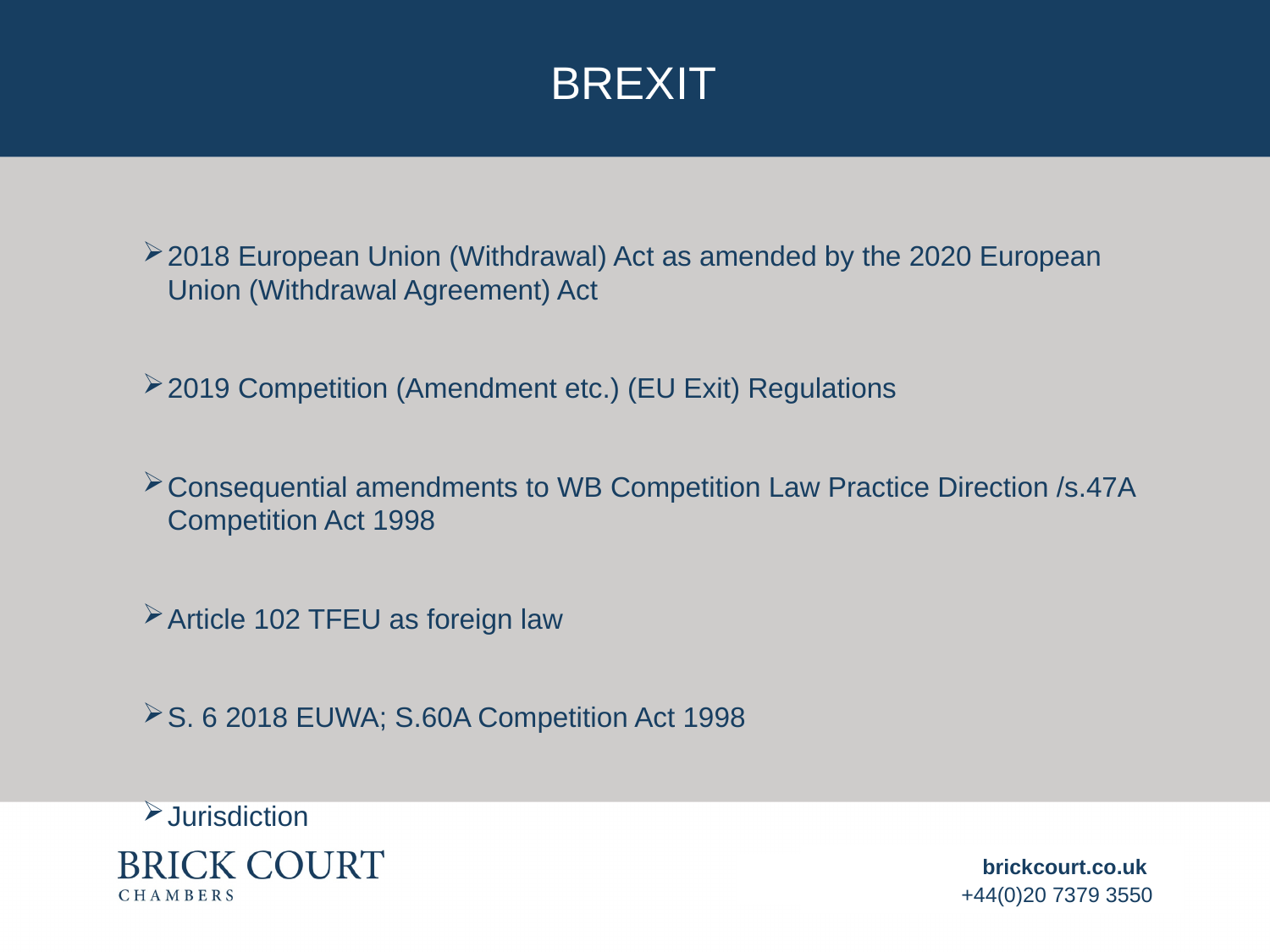

# brexit
2018 European Union (Withdrawal) Act as amended by the 2020 European Union (Withdrawal Agreement) Act

2019 Competition (Amendment etc.) (EU Exit) Regulations

Consequential amendments to WB Competition Law Practice Direction /s.47A Competition Act 1998

Article 102 TFEU as foreign law

S. 6 2018 EUWA; S.60A Competition Act 1998

Jurisdiction

brickcourt.co.uk
+44(0)20 7379 3550